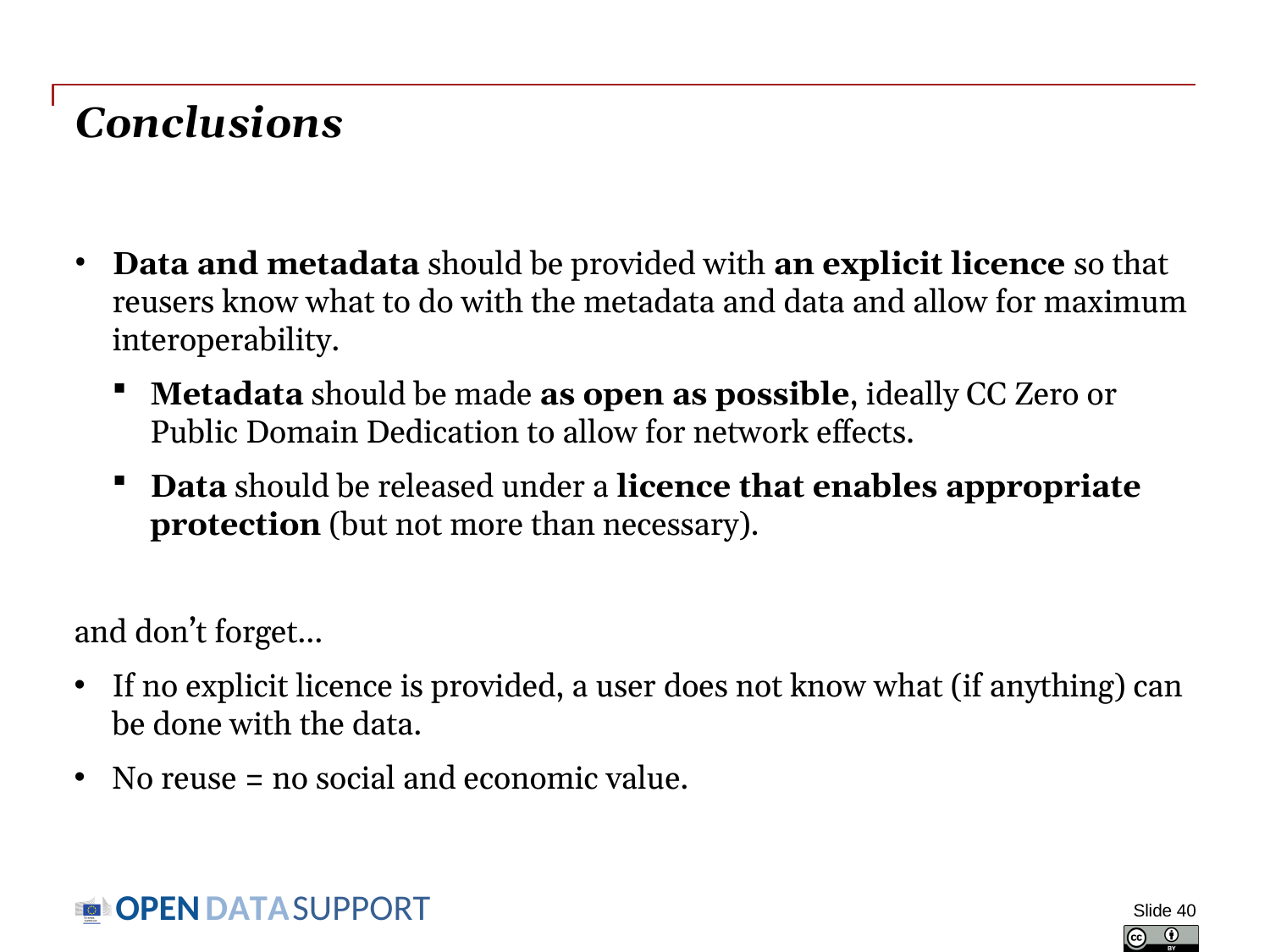

# Conclusions
Data and metadata should be provided with an explicit licence so that reusers know what to do with the metadata and data and allow for maximum interoperability.
Metadata should be made as open as possible, ideally CC Zero or Public Domain Dedication to allow for network effects.
Data should be released under a licence that enables appropriate protection (but not more than necessary).

and don’t forget...
If no explicit licence is provided, a user does not know what (if anything) can be done with the data.
No reuse = no social and economic value.

Slide 40